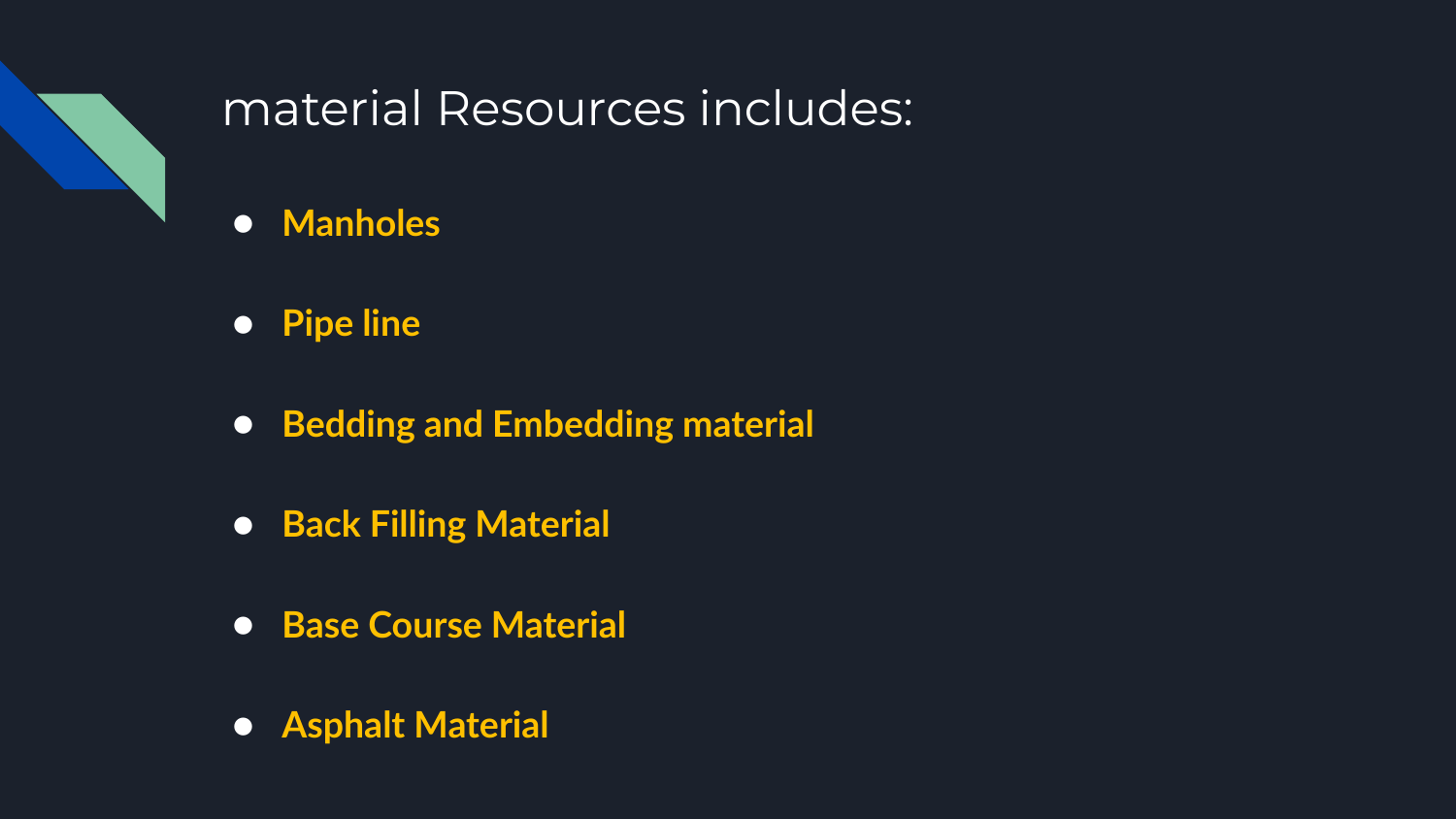

# material Resources includes:
Manholes

Pipe line

Bedding and Embedding material

Back Filling Material

Base Course Material

Asphalt Material